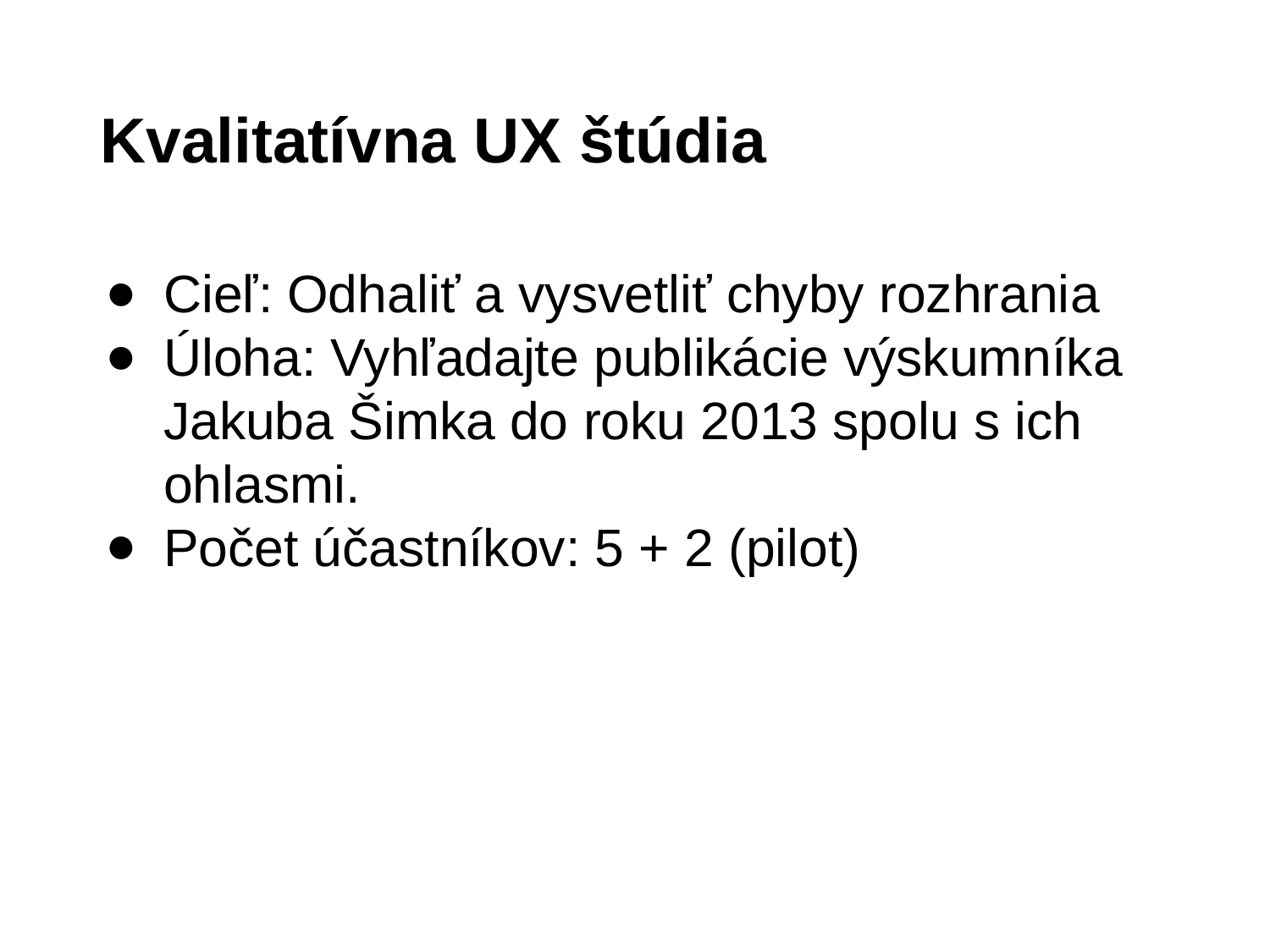

# Kvalitatívna UX štúdia
Cieľ: Odhaliť a vysvetliť chyby rozhrania
Úloha: Vyhľadajte publikácie výskumníka Jakuba Šimka do roku 2013 spolu s ich ohlasmi.
Počet účastníkov: 5 + 2 (pilot)